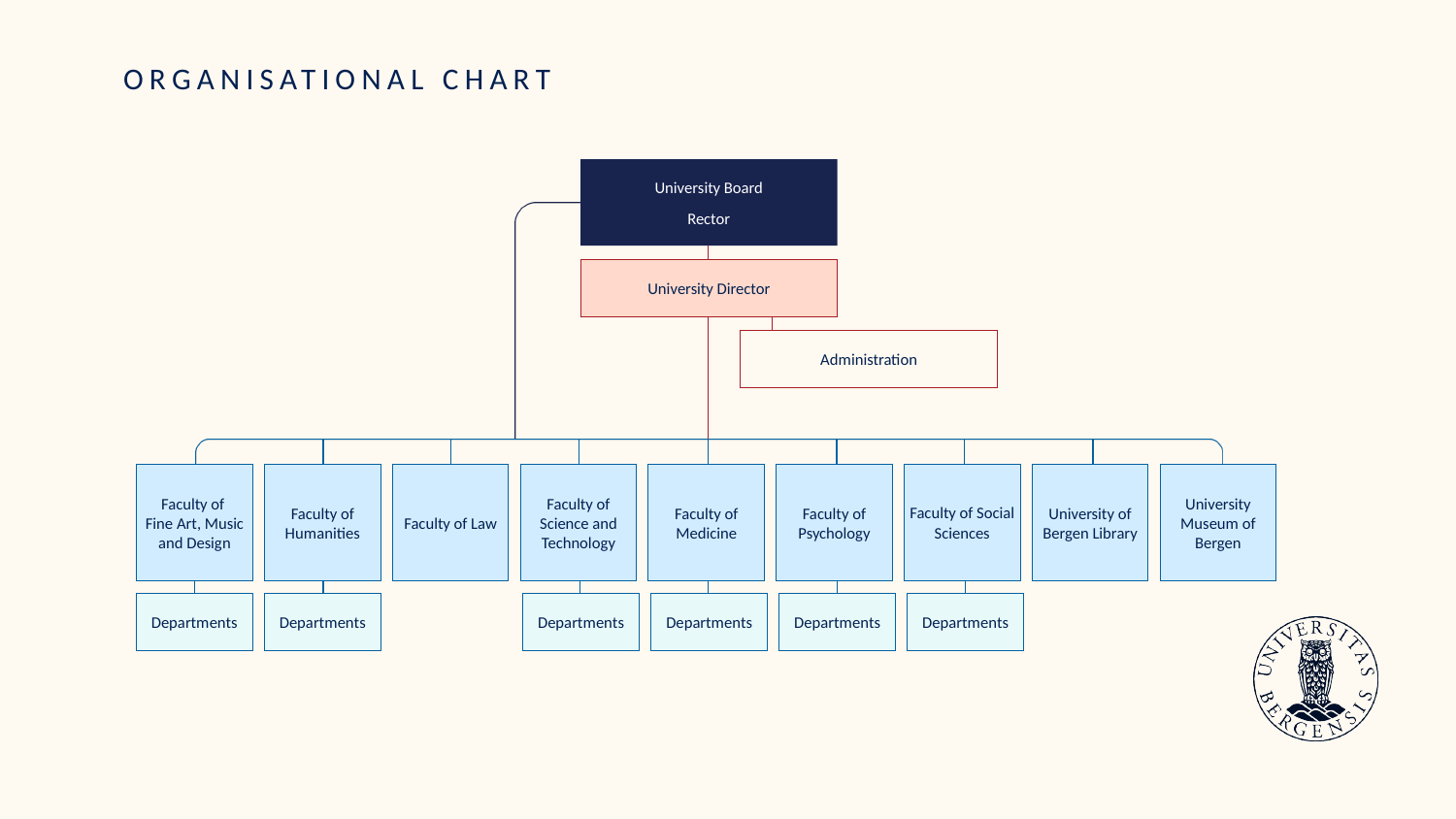

# ORGANISATIONAL CHART

University Board
Rector
University Director
Administration
Faculty of Social Sciences
University Museum of Bergen
Faculty of Law
Faculty of Medicine
University of Bergen Library
Faculty of
Fine Art, Music and Design
Faculty of Science and Technology
Faculty of Psychology
Faculty of Humanities
Departments
Departments
Departments
Departments
Departments
Departments